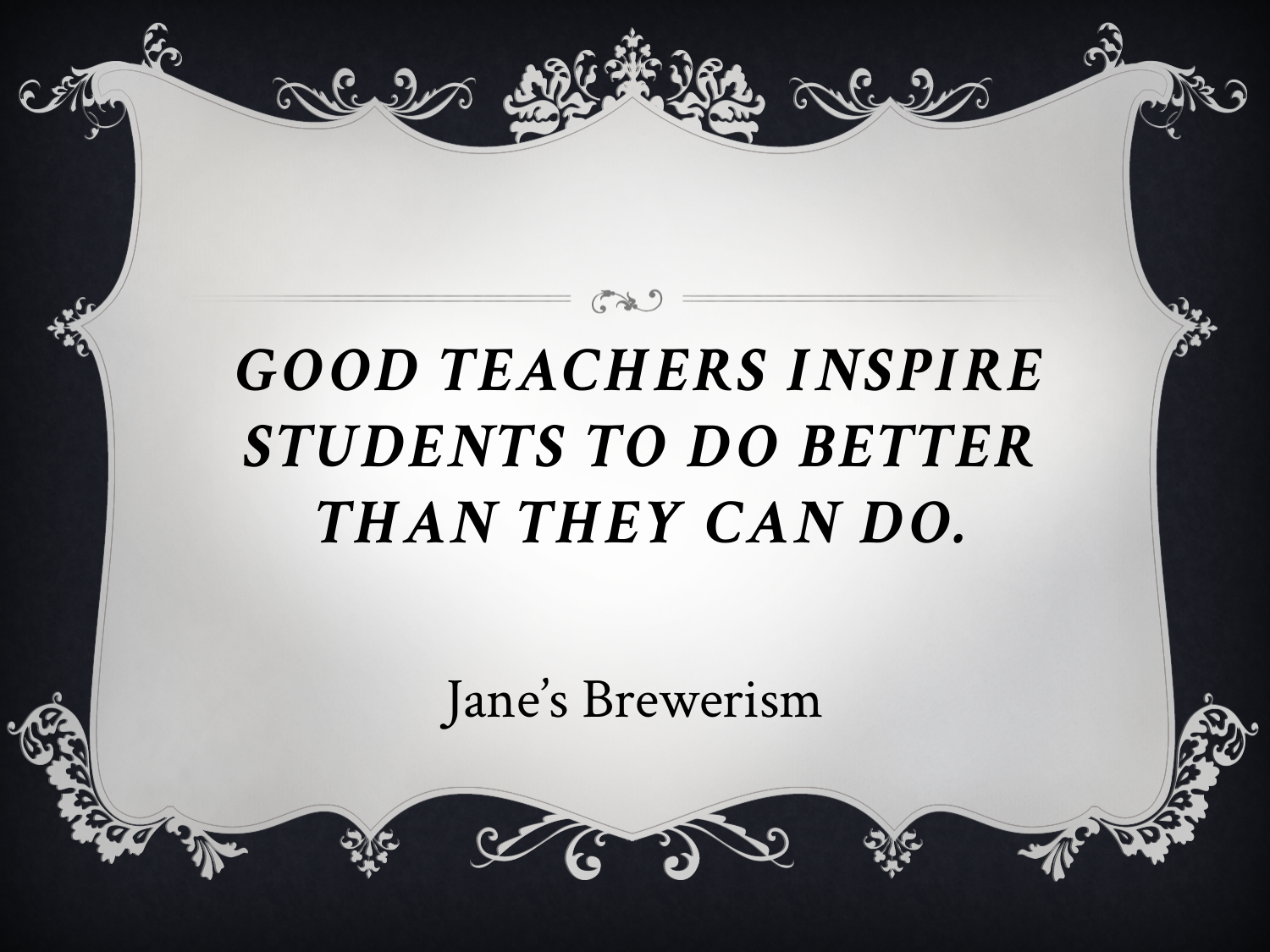

# GOOD TEACHERS INSPIRE STUDENTS TO DO BETTER THAN THEY CAN DO.
Jane’s Brewerism